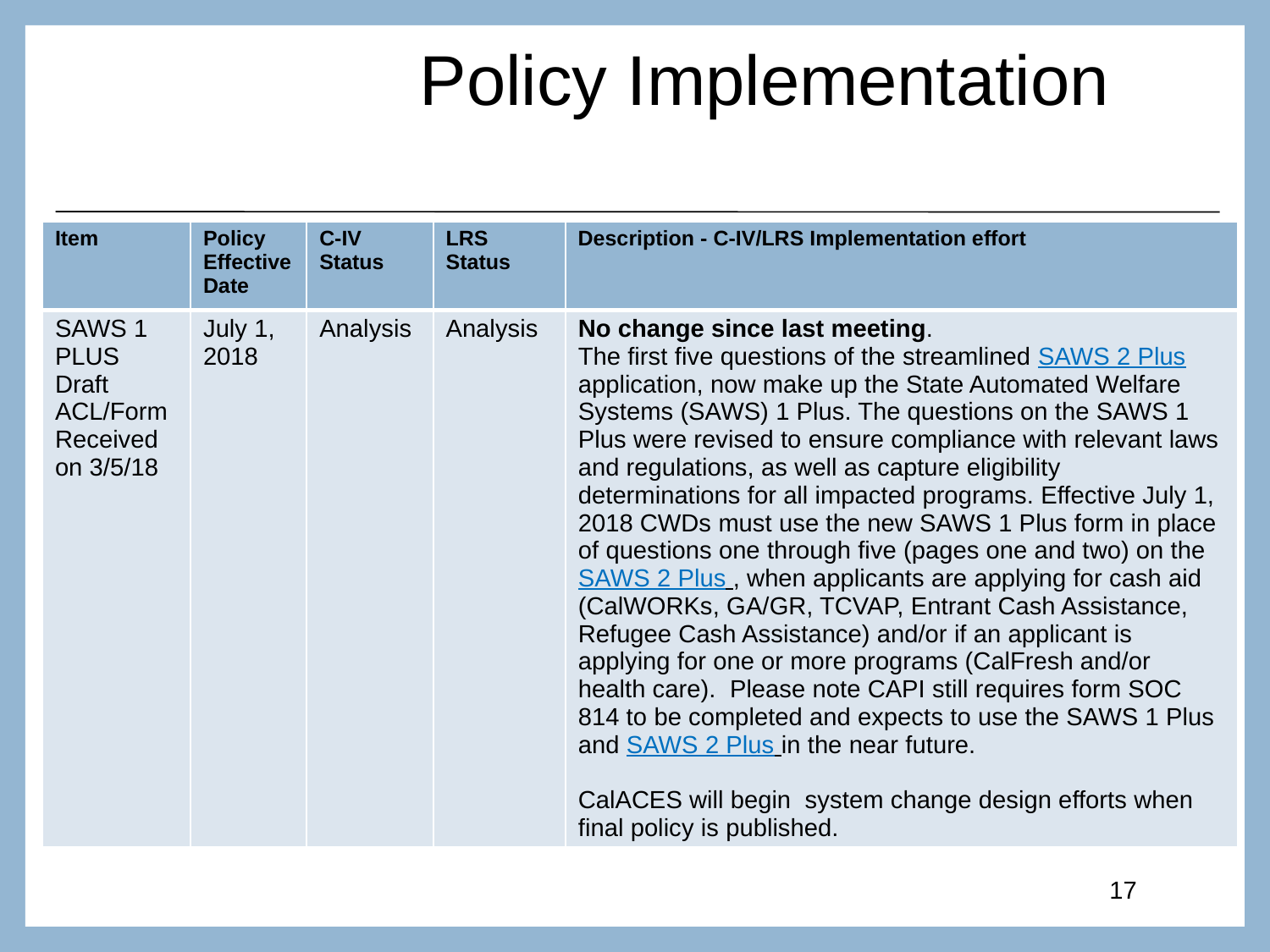

# Policy Implementation
| Item | Policy Effective Date | C-IV Status | LRS Status | Description - C-IV/LRS Implementation effort |
| --- | --- | --- | --- | --- |
| SAWS 1 PLUS Draft ACL/Form Received on 3/5/18 | July 1, 2018 | Analysis | Analysis | No change since last meeting. The first five questions of the streamlined SAWS 2 Plus application, now make up the State Automated Welfare Systems (SAWS) 1 Plus. The questions on the SAWS 1 Plus were revised to ensure compliance with relevant laws and regulations, as well as capture eligibility determinations for all impacted programs. Effective July 1, 2018 CWDs must use the new SAWS 1 Plus form in place of questions one through five (pages one and two) on the SAWS 2 Plus , when applicants are applying for cash aid (CalWORKs, GA/GR, TCVAP, Entrant Cash Assistance, Refugee Cash Assistance) and/or if an applicant is applying for one or more programs (CalFresh and/or health care). Please note CAPI still requires form SOC 814 to be completed and expects to use the SAWS 1 Plus and SAWS 2 Plus in the near future. CalACES will begin system change design efforts when final policy is published. |
17